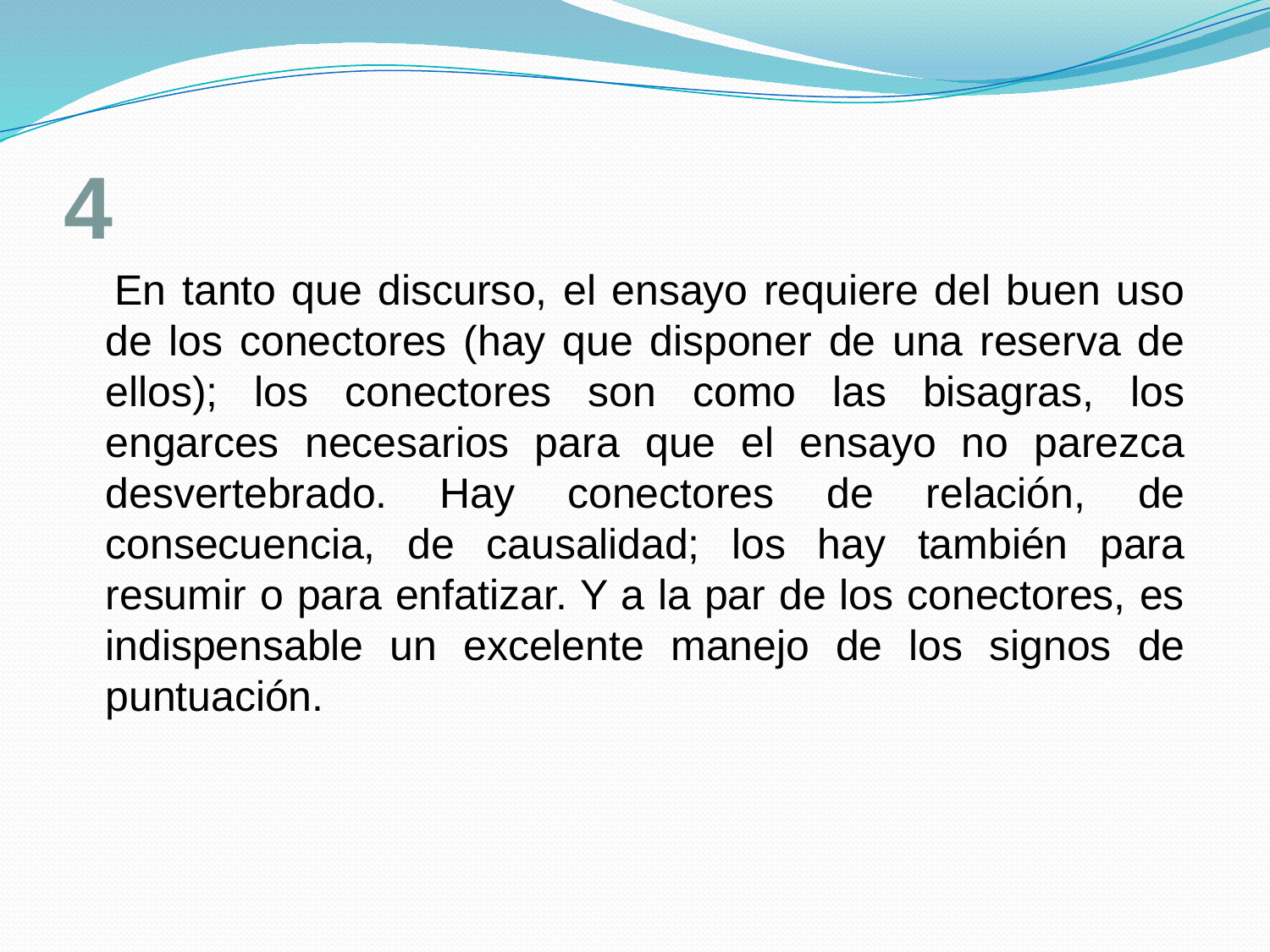

# 4
   En tanto que discurso, el ensayo requiere del buen uso de los conectores (hay que disponer de una reserva de ellos); los conectores son como las bisagras, los engarces necesarios para que el ensayo no parezca desvertebrado. Hay conectores de relación, de consecuencia, de causalidad; los hay también para resumir o para enfatizar. Y a la par de los conectores, es indispensable un excelente manejo de los signos de puntuación.